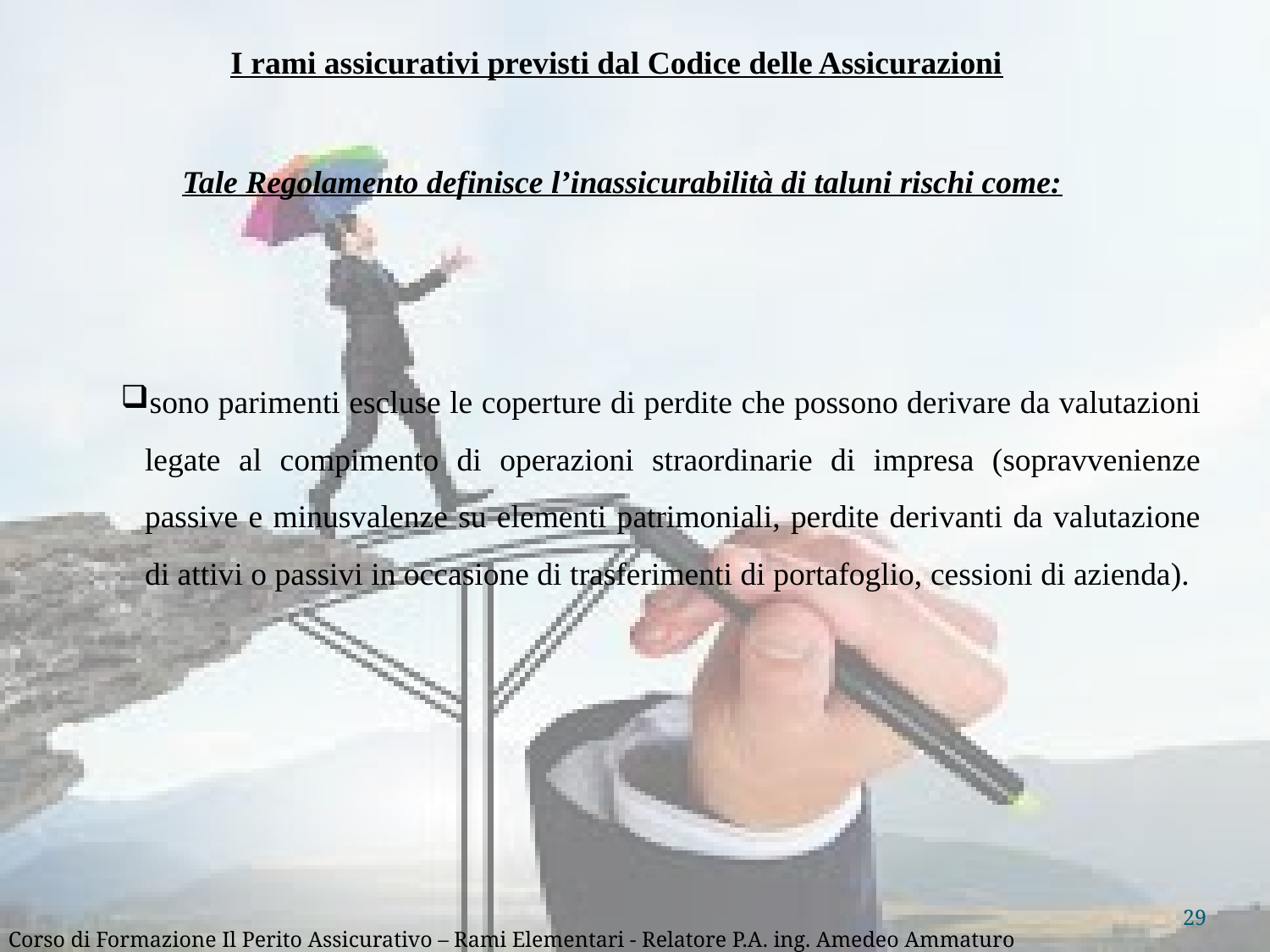

I rami assicurativi previsti dal Codice delle Assicurazioni
Tale Regolamento definisce l’inassicurabilità di taluni rischi come:
sono parimenti escluse le coperture di perdite che possono derivare da valutazioni legate al compimento di operazioni straordinarie di impresa (sopravvenienze passive e minusvalenze su elementi patrimoniali, perdite derivanti da valutazione di attivi o passivi in occasione di trasferimenti di portafoglio, cessioni di azienda).
29
Corso di Formazione Il Perito Assicurativo – Rami Elementari - Relatore P.A. ing. Amedeo Ammaturo